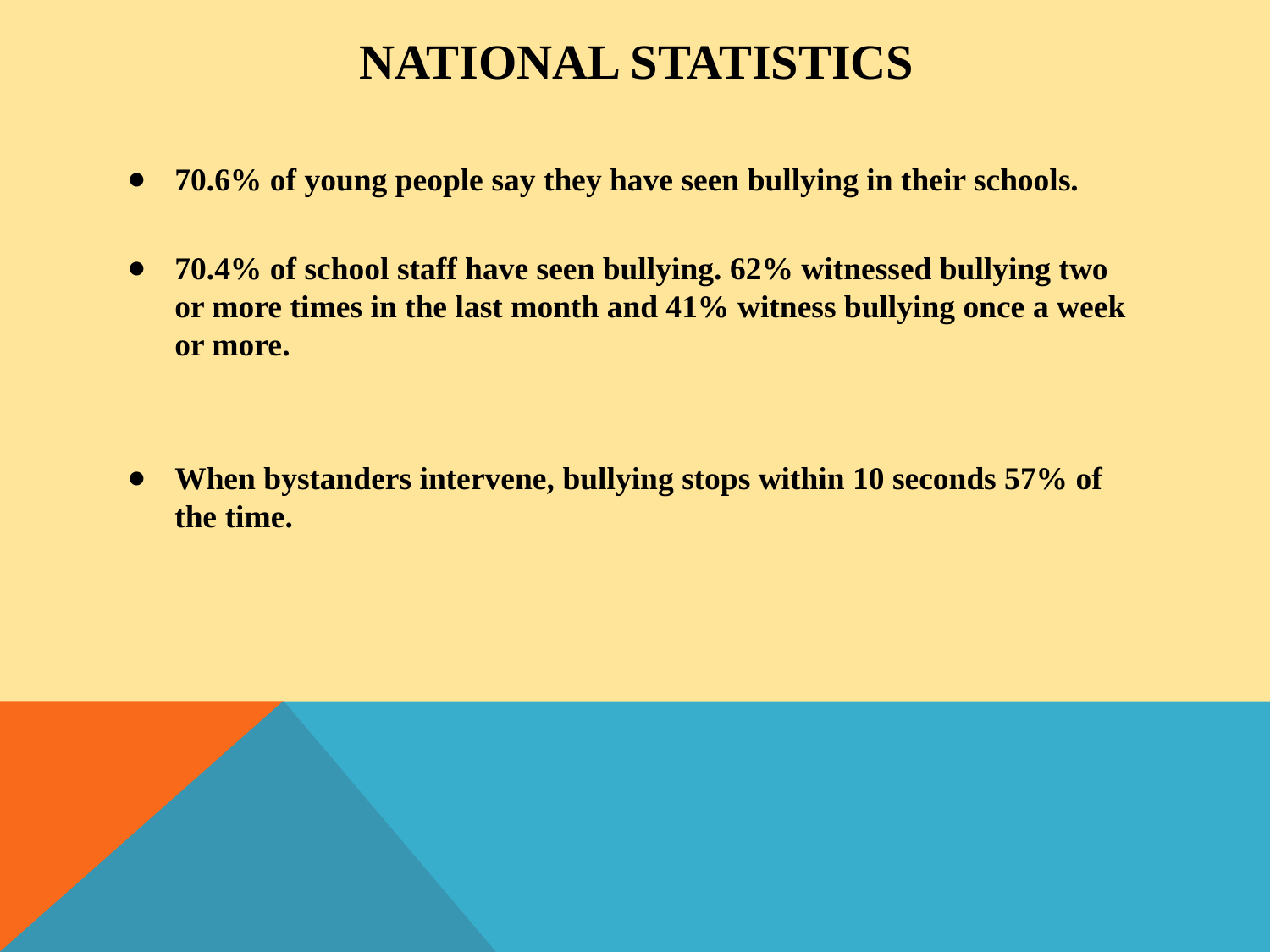

# National Statistics
70.6% of young people say they have seen bullying in their schools.

70.4% of school staff have seen bullying. 62% witnessed bullying two or more times in the last month and 41% witness bullying once a week or more.

When bystanders intervene, bullying stops within 10 seconds 57% of the time.